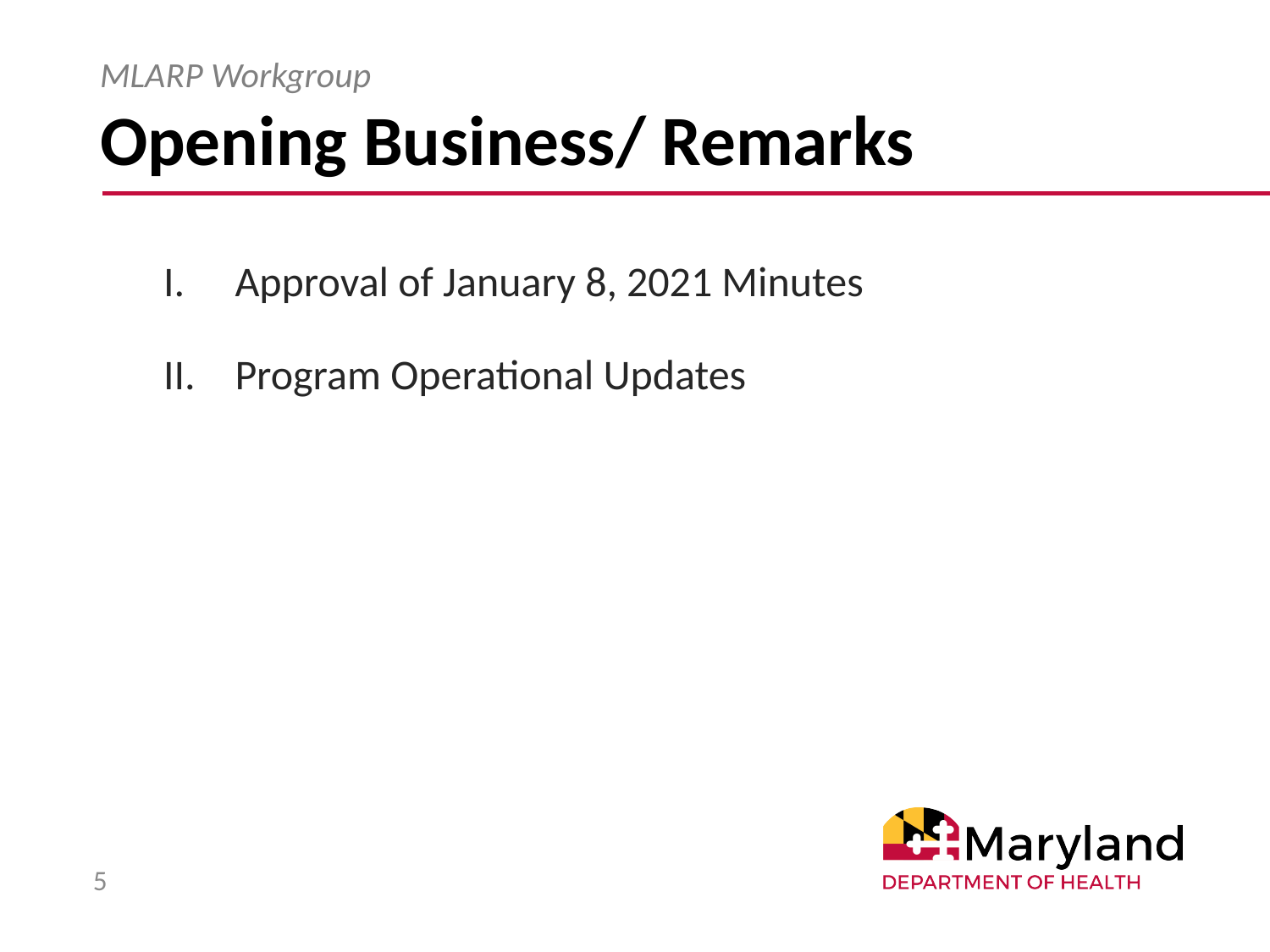

# Opening Business/ Remarks
MLARP Workgroup
Approval of January 8, 2021 Minutes

Program Operational Updates

5